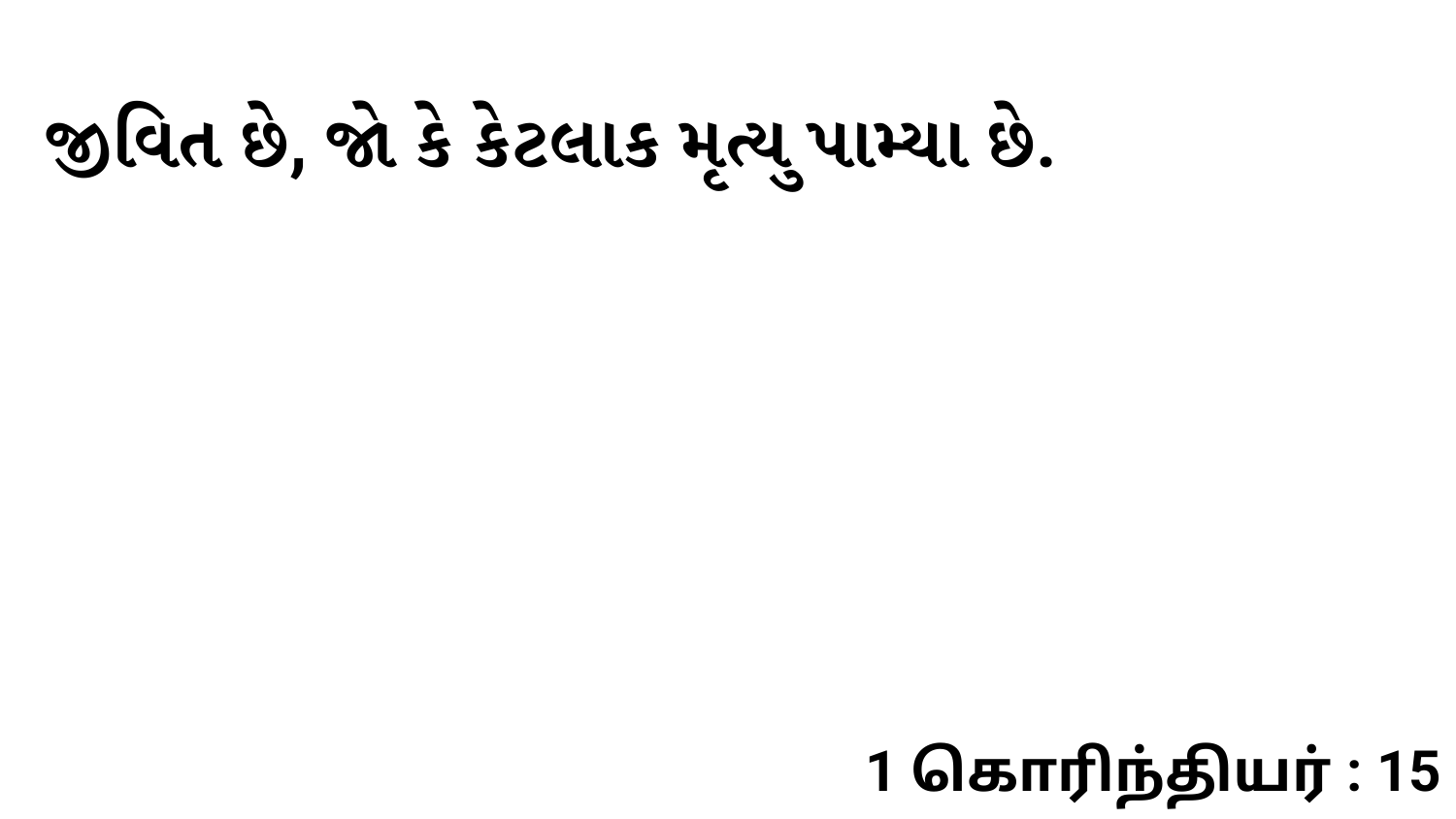

જીવિત છે, જો કે કેટલાક મૃત્યુ પામ્યા છે.
1 கொரிந்தியர் : 15